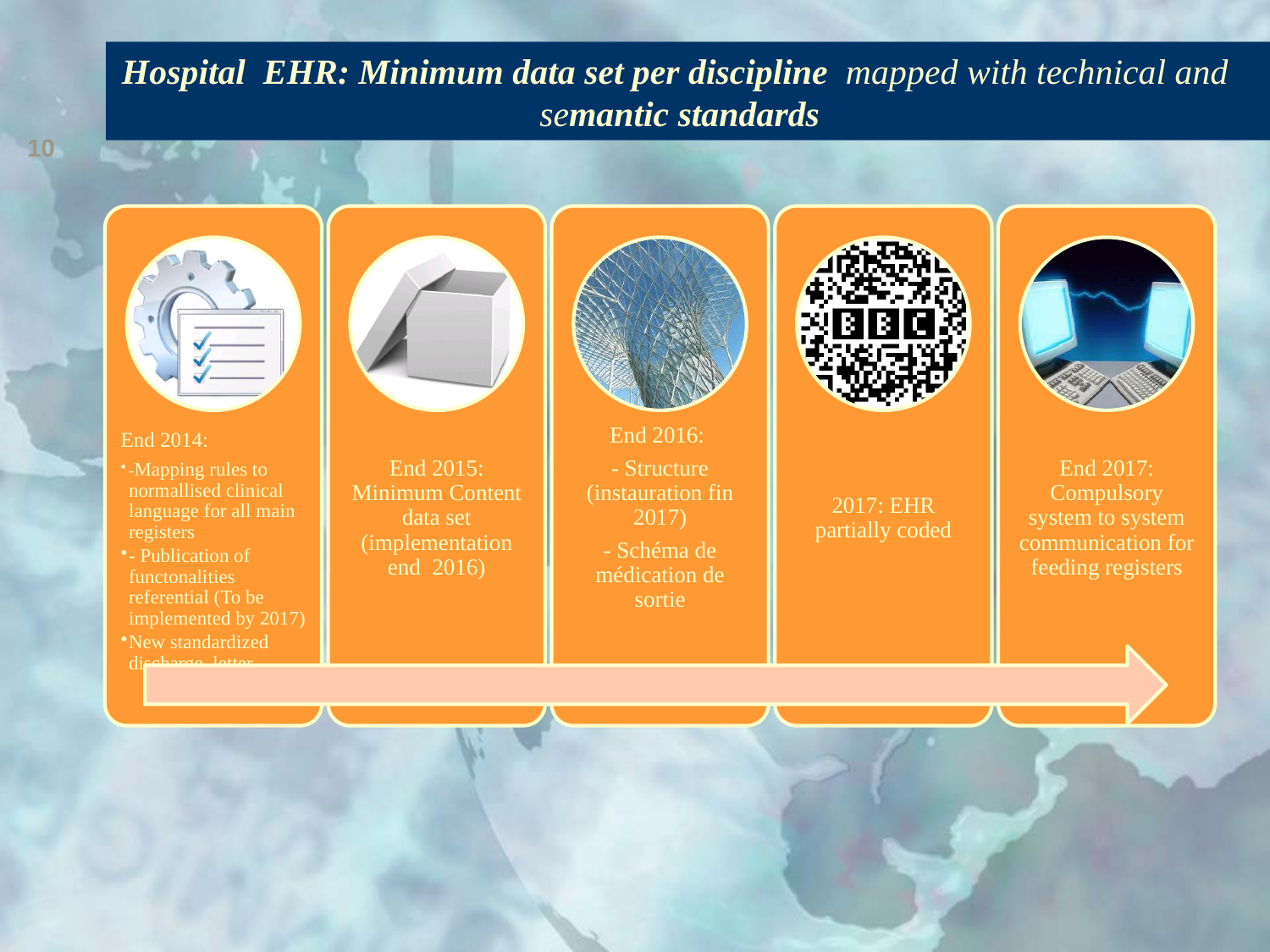

# Hospital  EHR: Minimum data set per discipline  mapped with technical and  semantic standards
10
End 2014:
-Mapping rules to normallised clinical language for all main registers
- Publication of functonalities referential (To be implemented by 2017)
New standardized discharge  letter
End 2015: Minimum Content data set (implementation end  2016)
End 2016:
- Structure (instauration fin 2017)
- Schéma de médication de sortie
2017: EHR partially coded
End 2017: Compulsory system to system communication for feeding registers